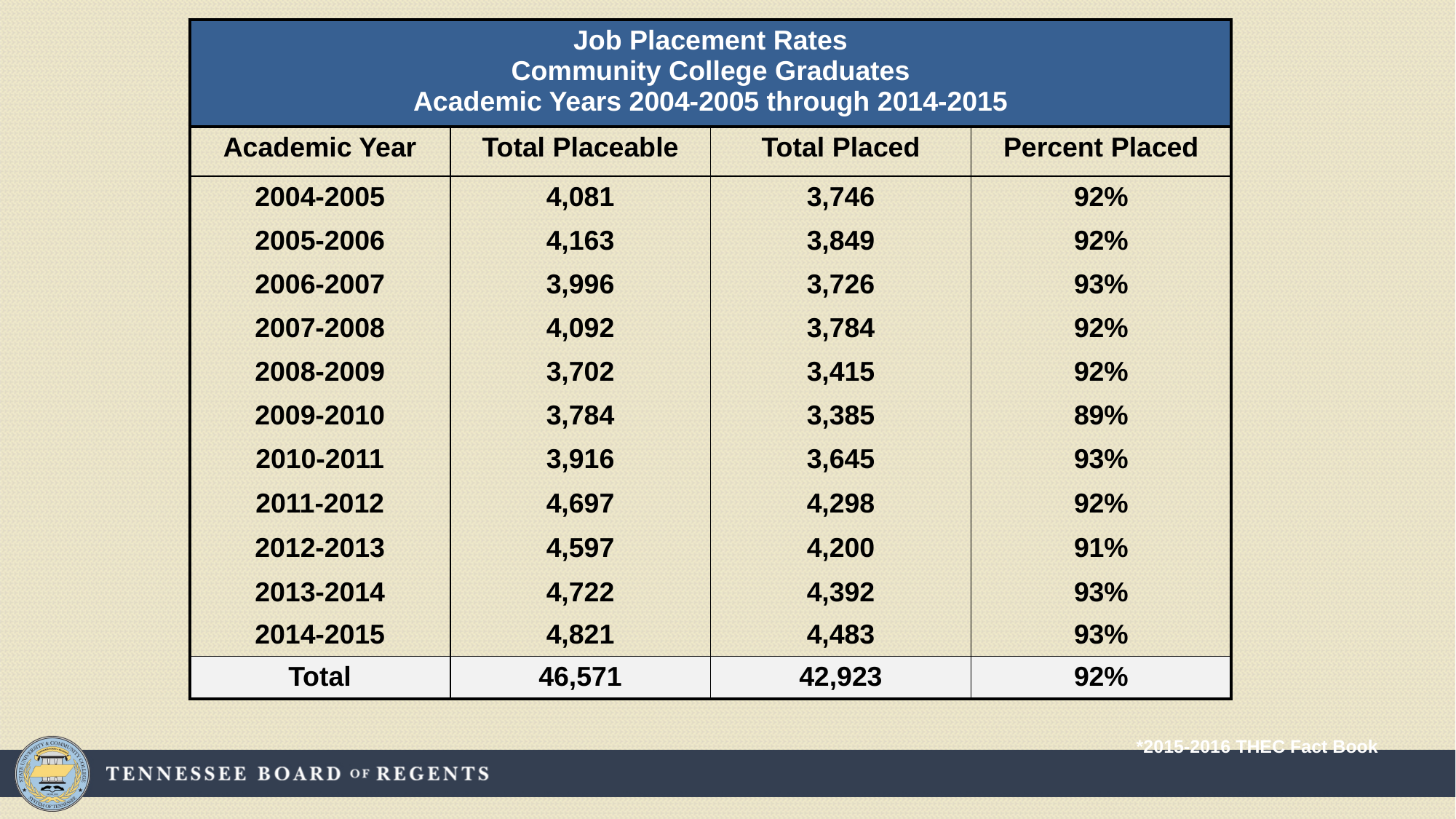

| Job Placement Rates Community College Graduates Academic Years 2004-2005 through 2014-2015 |  |  |  |
| --- | --- | --- | --- |
| Academic Year | Total Placeable | Total Placed | Percent Placed |
| 2004-2005 | 4,081 | 3,746 | 92% |
| 2005-2006 | 4,163 | 3,849 | 92% |
| 2006-2007 | 3,996 | 3,726 | 93% |
| 2007-2008 | 4,092 | 3,784 | 92% |
| 2008-2009 | 3,702 | 3,415 | 92% |
| 2009-2010 | 3,784 | 3,385 | 89% |
| 2010-2011 | 3,916 | 3,645 | 93% |
| 2011-2012 | 4,697 | 4,298 | 92% |
| 2012-2013 | 4,597 | 4,200 | 91% |
| 2013-2014 | 4,722 | 4,392 | 93% |
| 2014-2015 | 4,821 | 4,483 | 93% |
| Total | 46,571 | 42,923 | 92% |
*2015-2016 THEC Fact Book